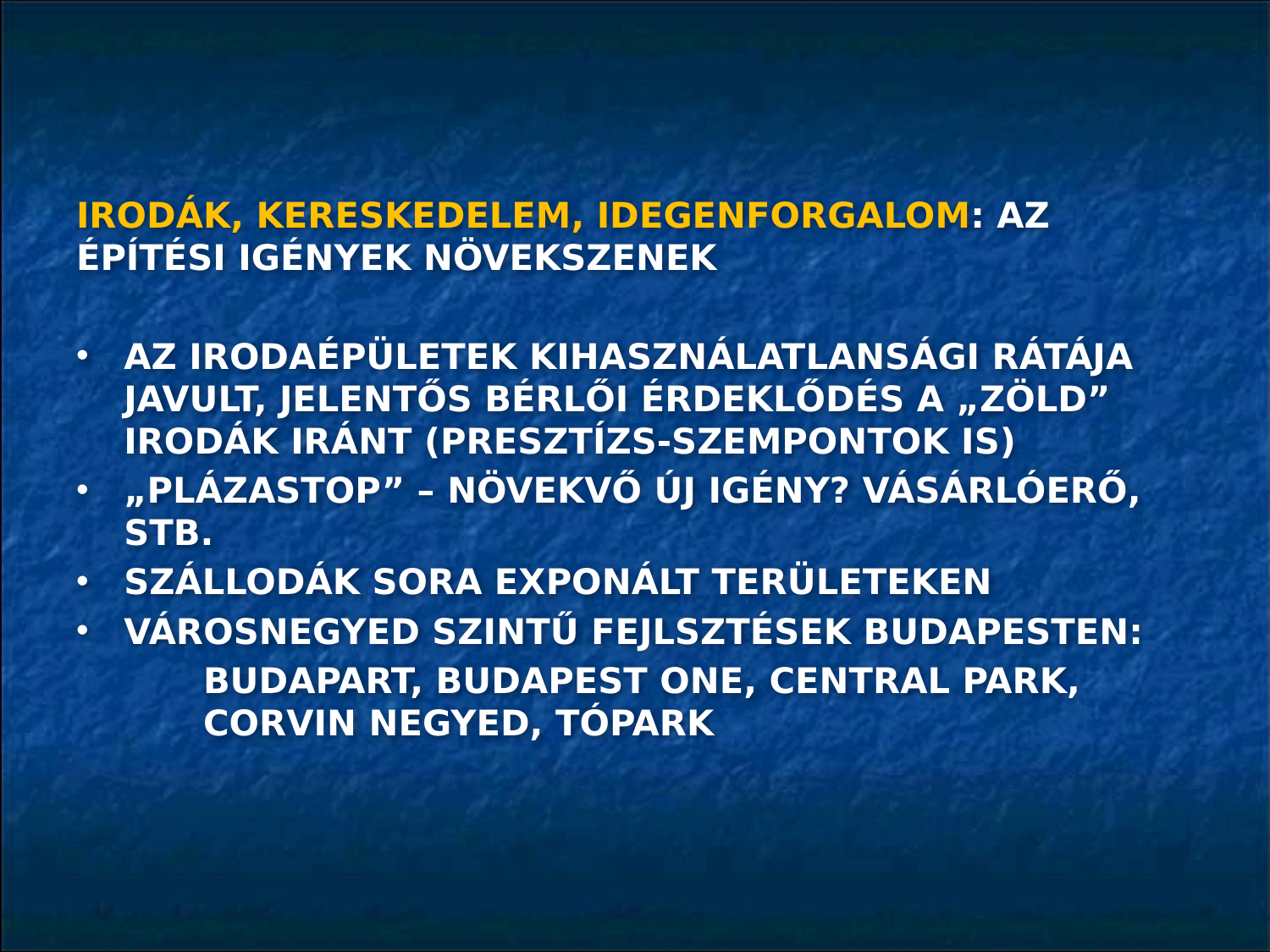

#

IRODÁK, KERESKEDELEM, IDEGENFORGALOM: AZ ÉPÍTÉSI IGÉNYEK NÖVEKSZENEK

AZ IRODAÉPÜLETEK KIHASZNÁLATLANSÁGI RÁTÁJA JAVULT, JELENTŐS BÉRLŐI ÉRDEKLŐDÉS A „ZÖLD” IRODÁK IRÁNT (PRESZTÍZS-SZEMPONTOK IS)
„PLÁZASTOP” – NÖVEKVŐ ÚJ IGÉNY? VÁSÁRLÓERŐ, STB.
SZÁLLODÁK SORA EXPONÁLT TERÜLETEKEN
VÁROSNEGYED SZINTŰ FEJLSZTÉSEK BUDAPESTEN:
	BUDAPART, BUDAPEST ONE, CENTRAL PARK, 	CORVIN NEGYED, TÓPARK